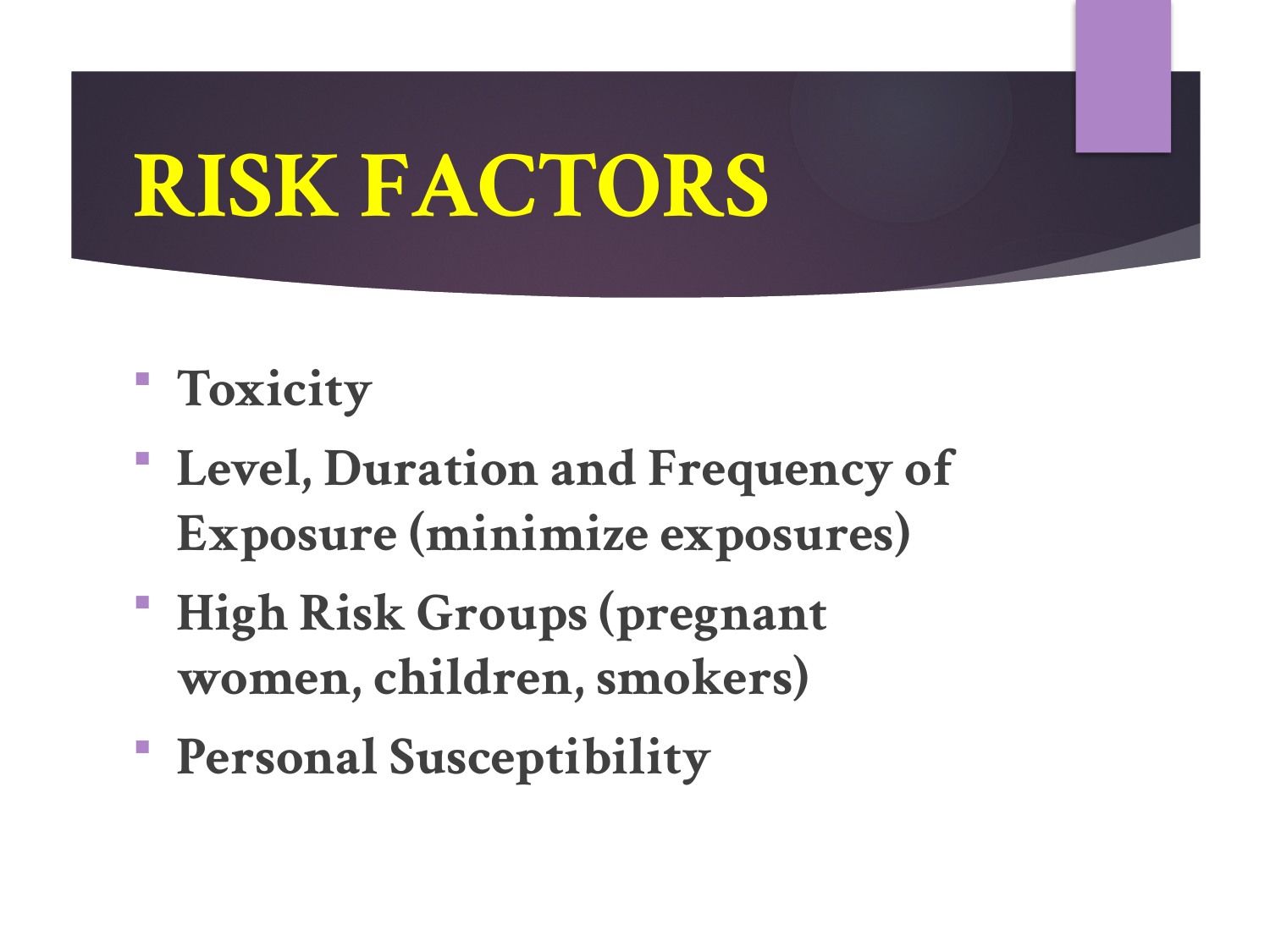

# RISK FACTORS
Toxicity
Level, Duration and Frequency of Exposure (minimize exposures)
High Risk Groups (pregnant women, children, smokers)
Personal Susceptibility